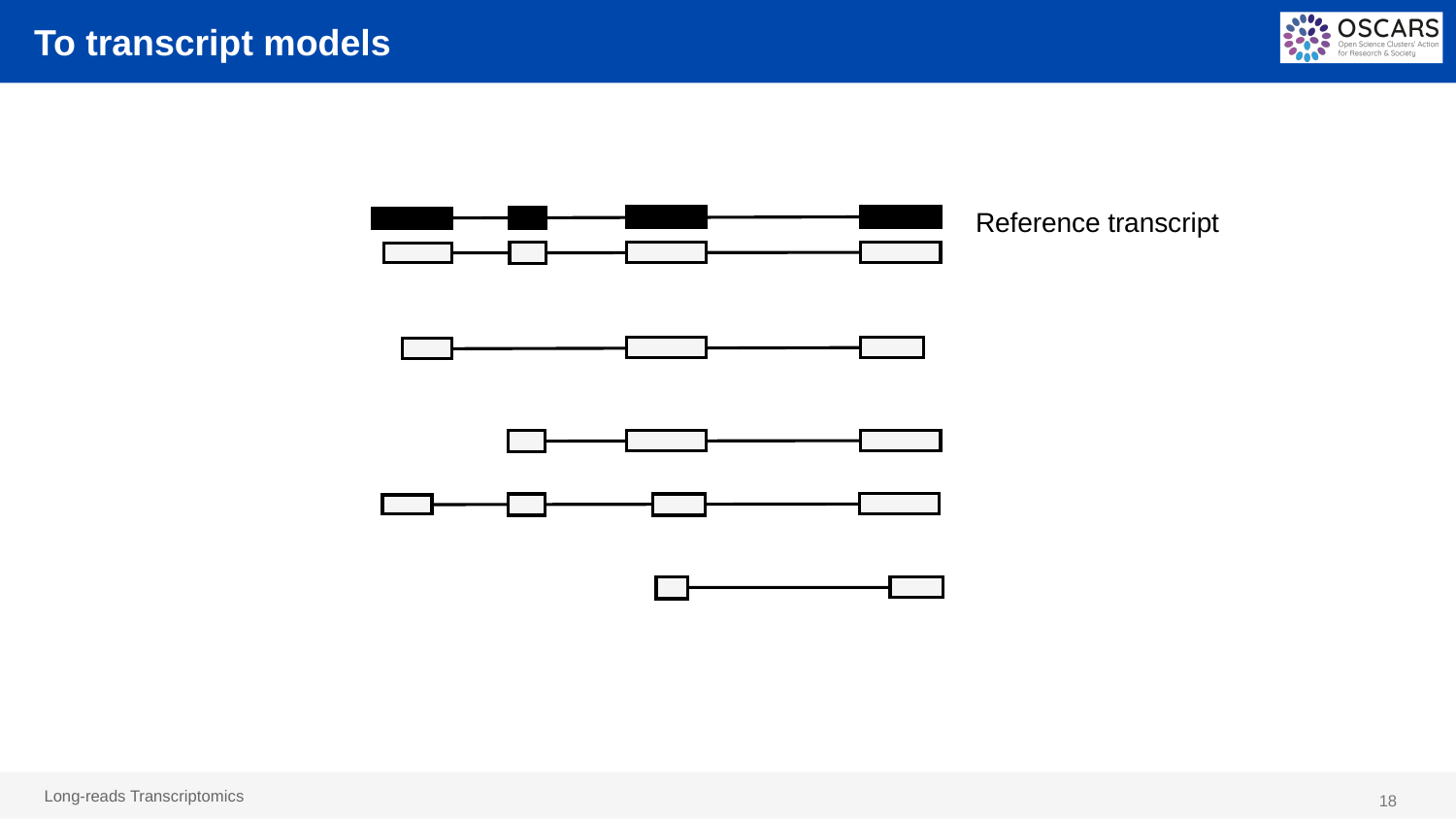

#
To transcript models

Reference transcript

18